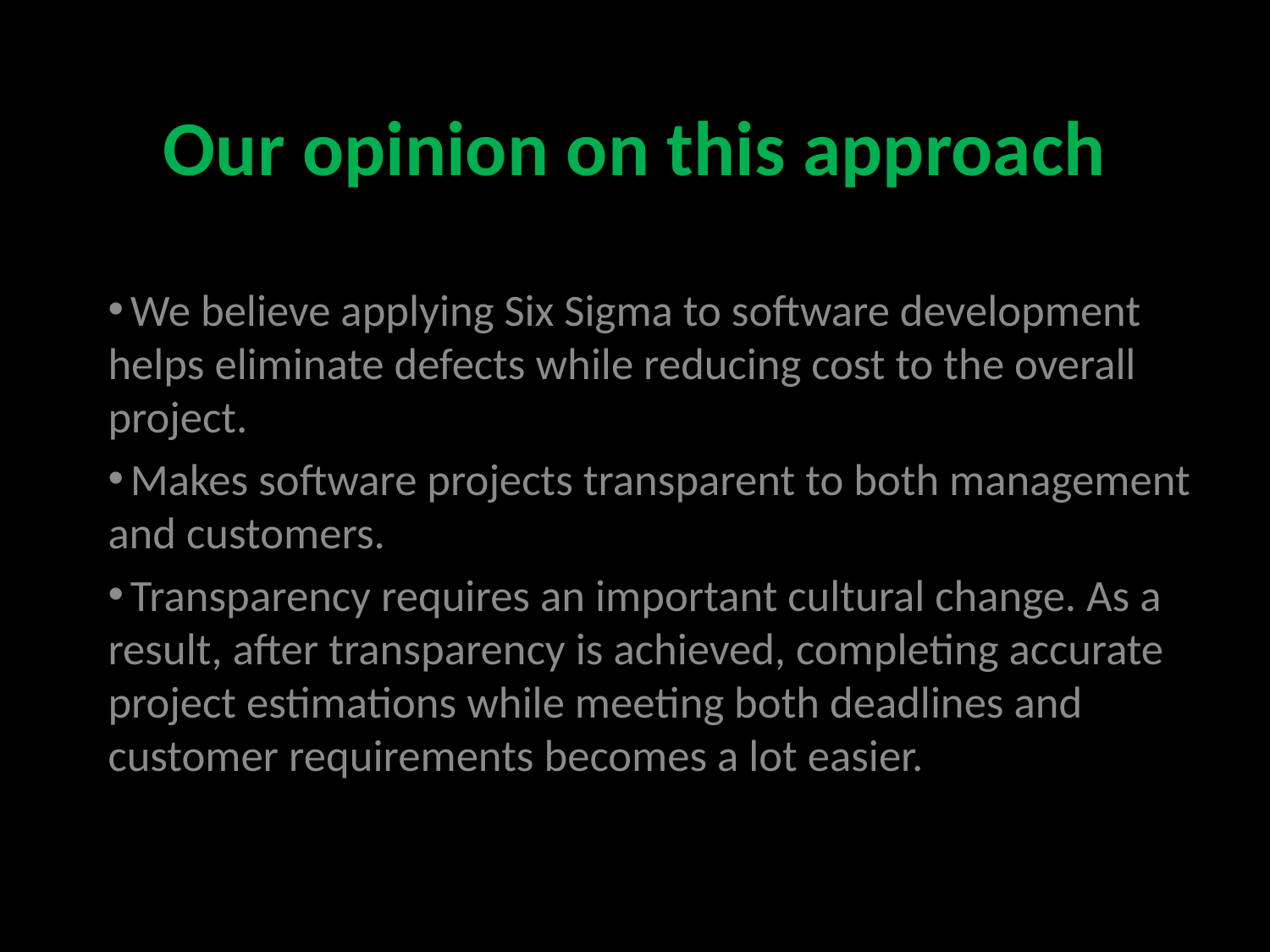

# Our opinion on this approach
 We believe applying Six Sigma to software development helps eliminate defects while reducing cost to the overall project.
 Makes software projects transparent to both management and customers.
 Transparency requires an important cultural change. As a result, after transparency is achieved, completing accurate project estimations while meeting both deadlines and customer requirements becomes a lot easier.